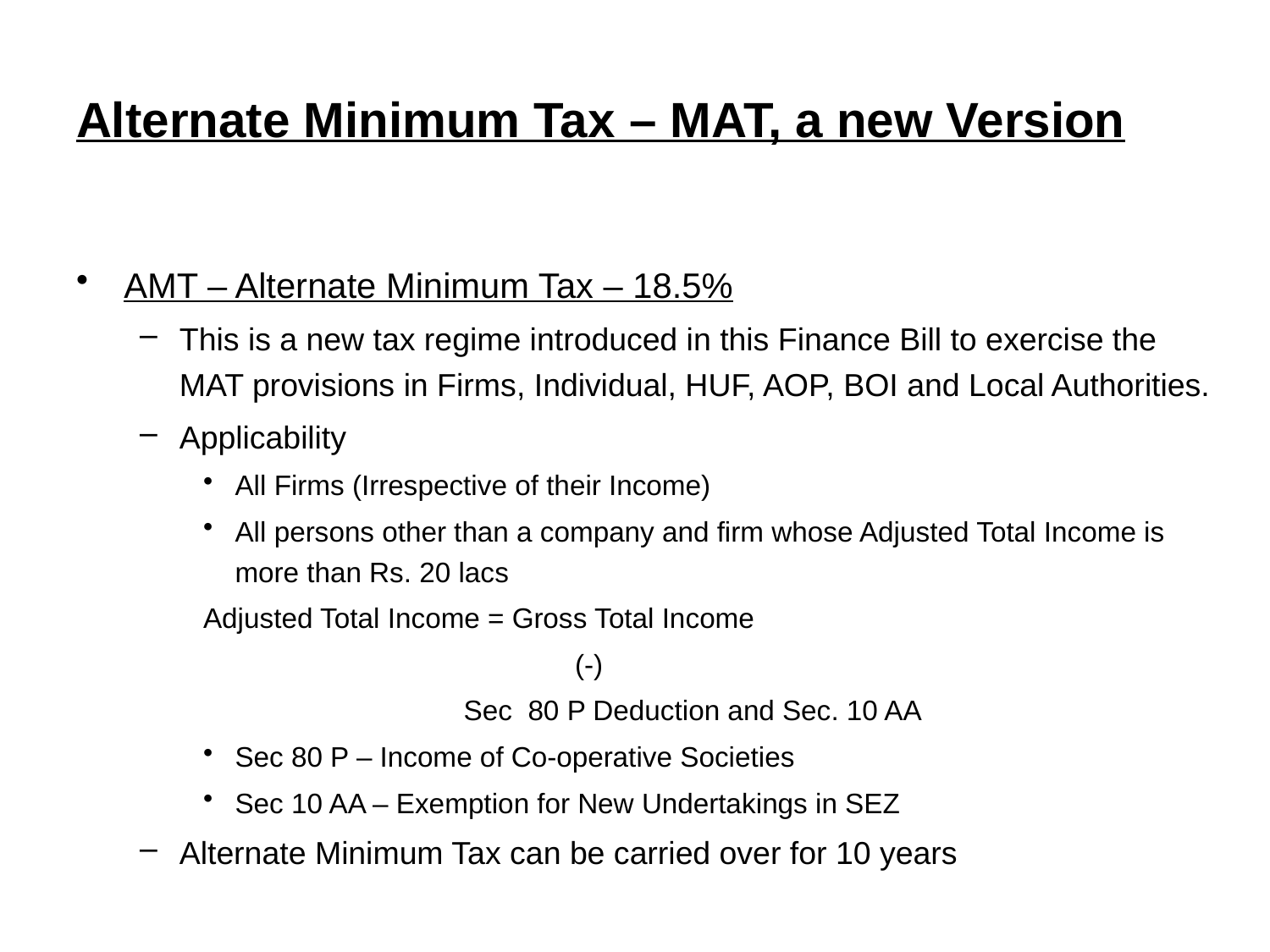

# Alternate Minimum Tax – MAT, a new Version

AMT – Alternate Minimum Tax – 18.5%
This is a new tax regime introduced in this Finance Bill to exercise the MAT provisions in Firms, Individual, HUF, AOP, BOI and Local Authorities.
Applicability
All Firms (Irrespective of their Income)
All persons other than a company and firm whose Adjusted Total Income is more than Rs. 20 lacs
Adjusted Total Income = Gross Total Income
			           (-)
		             Sec  80 P Deduction and Sec. 10 AA
Sec 80 P – Income of Co-operative Societies
Sec 10 AA – Exemption for New Undertakings in SEZ
Alternate Minimum Tax can be carried over for 10 years